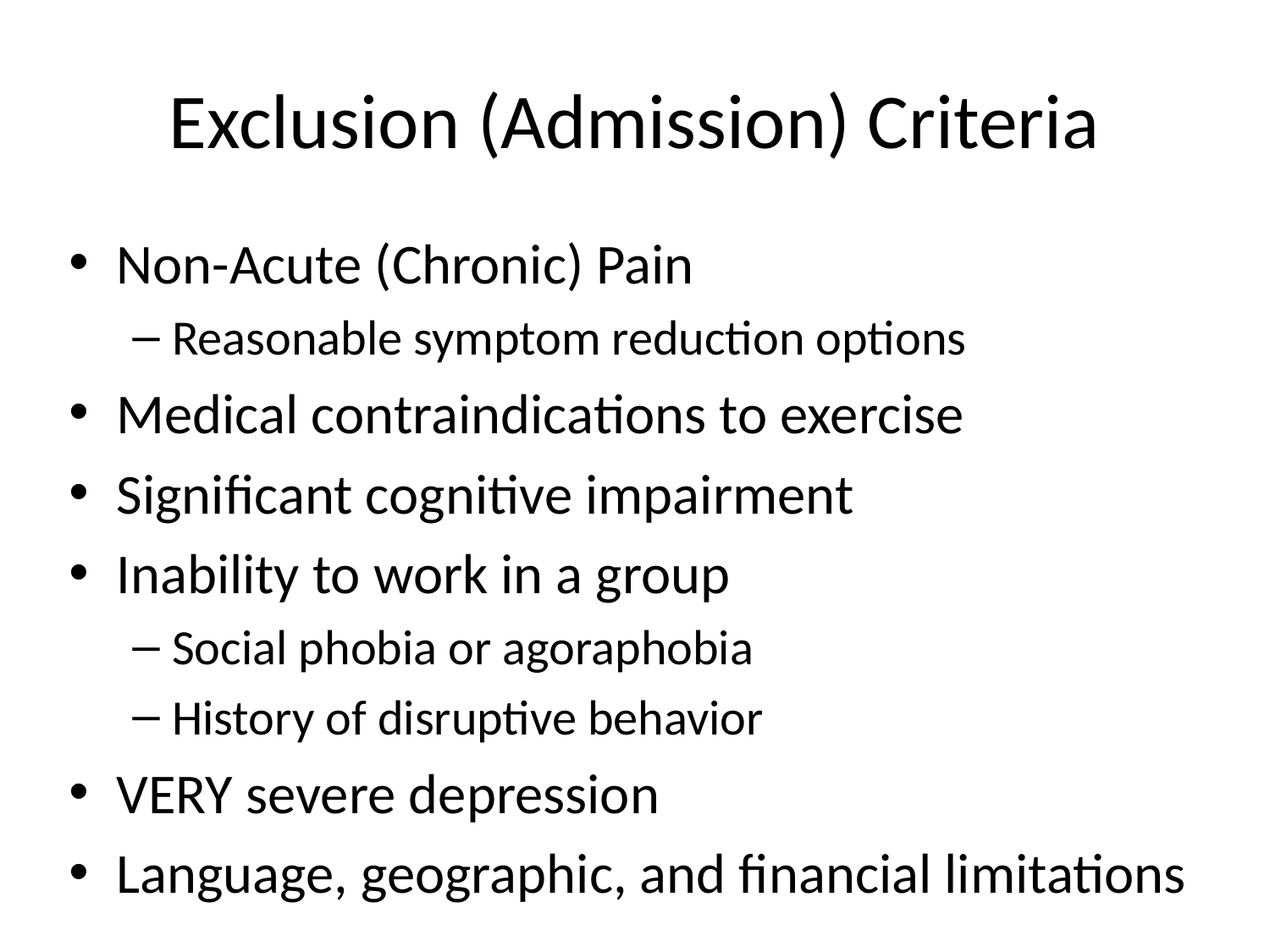

# Exclusion (Admission) Criteria
Non-Acute (Chronic) Pain
Reasonable symptom reduction options
Medical contraindications to exercise
Significant cognitive impairment
Inability to work in a group
Social phobia or agoraphobia
History of disruptive behavior
VERY severe depression
Language, geographic, and financial limitations